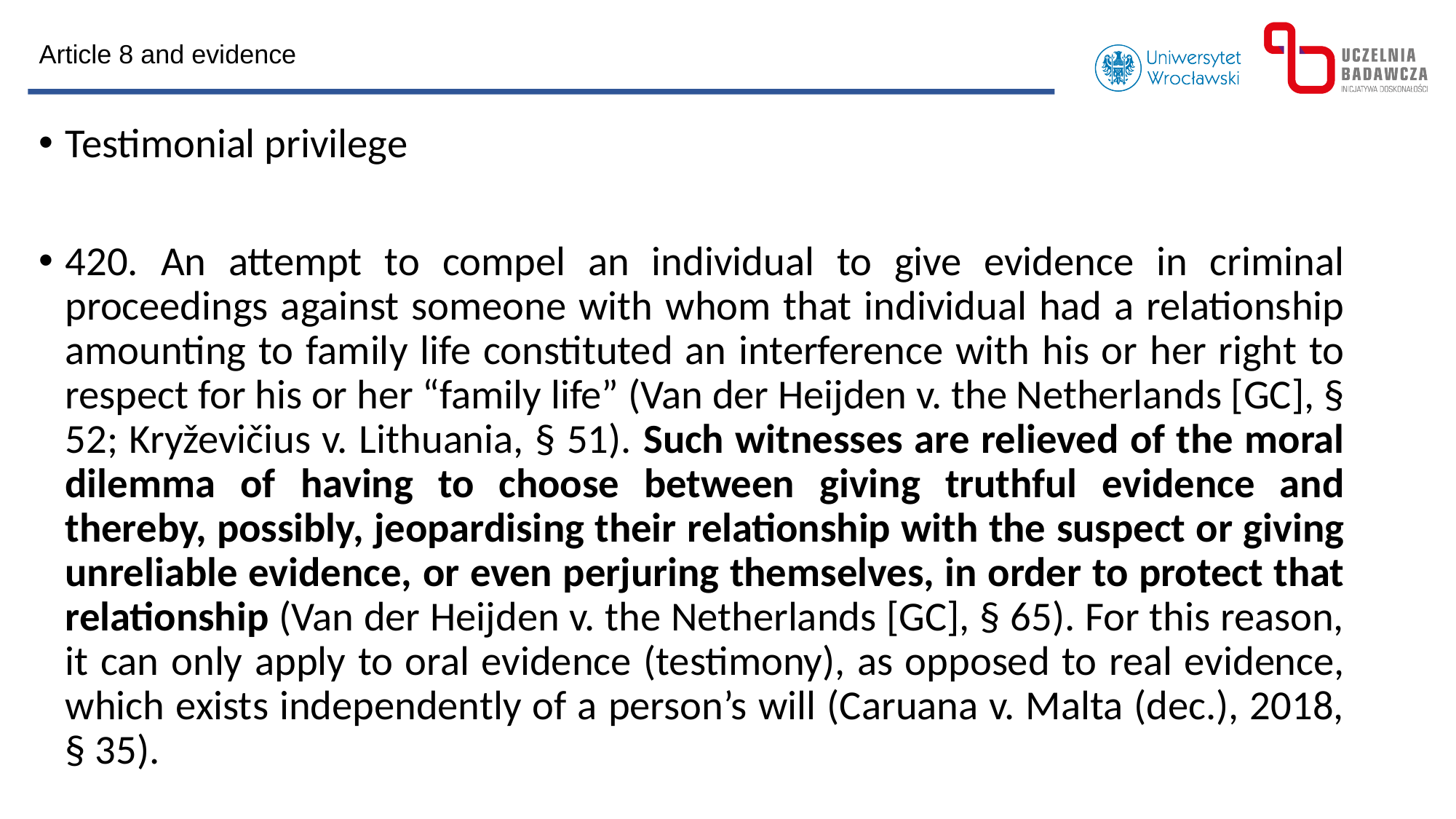

Article 8 and evidence
Testimonial privilege

420. An attempt to compel an individual to give evidence in criminal proceedings against someone with whom that individual had a relationship amounting to family life constituted an interference with his or her right to respect for his or her “family life” (Van der Heijden v. the Netherlands [GC], § 52; Kryževičius v. Lithuania, § 51). Such witnesses are relieved of the moral dilemma of having to choose between giving truthful evidence and thereby, possibly, jeopardising their relationship with the suspect or giving unreliable evidence, or even perjuring themselves, in order to protect that relationship (Van der Heijden v. the Netherlands [GC], § 65). For this reason, it can only apply to oral evidence (testimony), as opposed to real evidence, which exists independently of a person’s will (Caruana v. Malta (dec.), 2018, § 35).